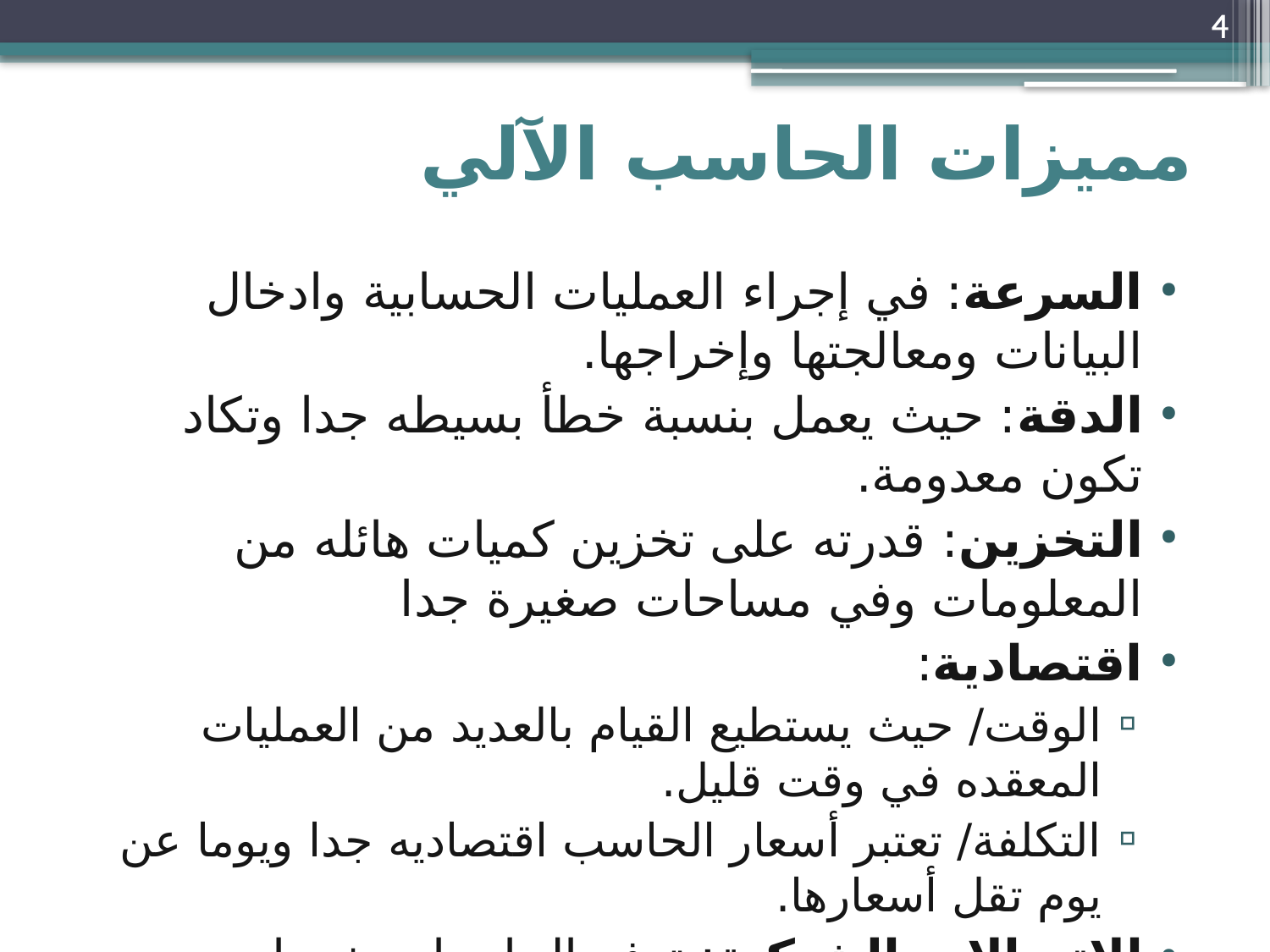

4
# مميزات الحاسب الآلي
السرعة: في إجراء العمليات الحسابية وادخال البيانات ومعالجتها وإخراجها.
الدقة: حيث يعمل بنسبة خطأ بسيطه جدا وتكاد تكون معدومة.
التخزين: قدرته على تخزين كميات هائله من المعلومات وفي مساحات صغيرة جدا
اقتصادية:
الوقت/ حيث يستطيع القيام بالعديد من العمليات المعقده في وقت قليل.
التكلفة/ تعتبر أسعار الحاسب اقتصاديه جدا ويوما عن يوم تقل أسعارها.
الاتصالات الشبكية: توفر الحاسبات خدمات الاتصال الشبكي مما يوفر الوقت والمجهود والتكلفة على المستخدم للحصول على المعلومات وتبادلها مثل خدمة الشبكة العالمية (الإنترنت).